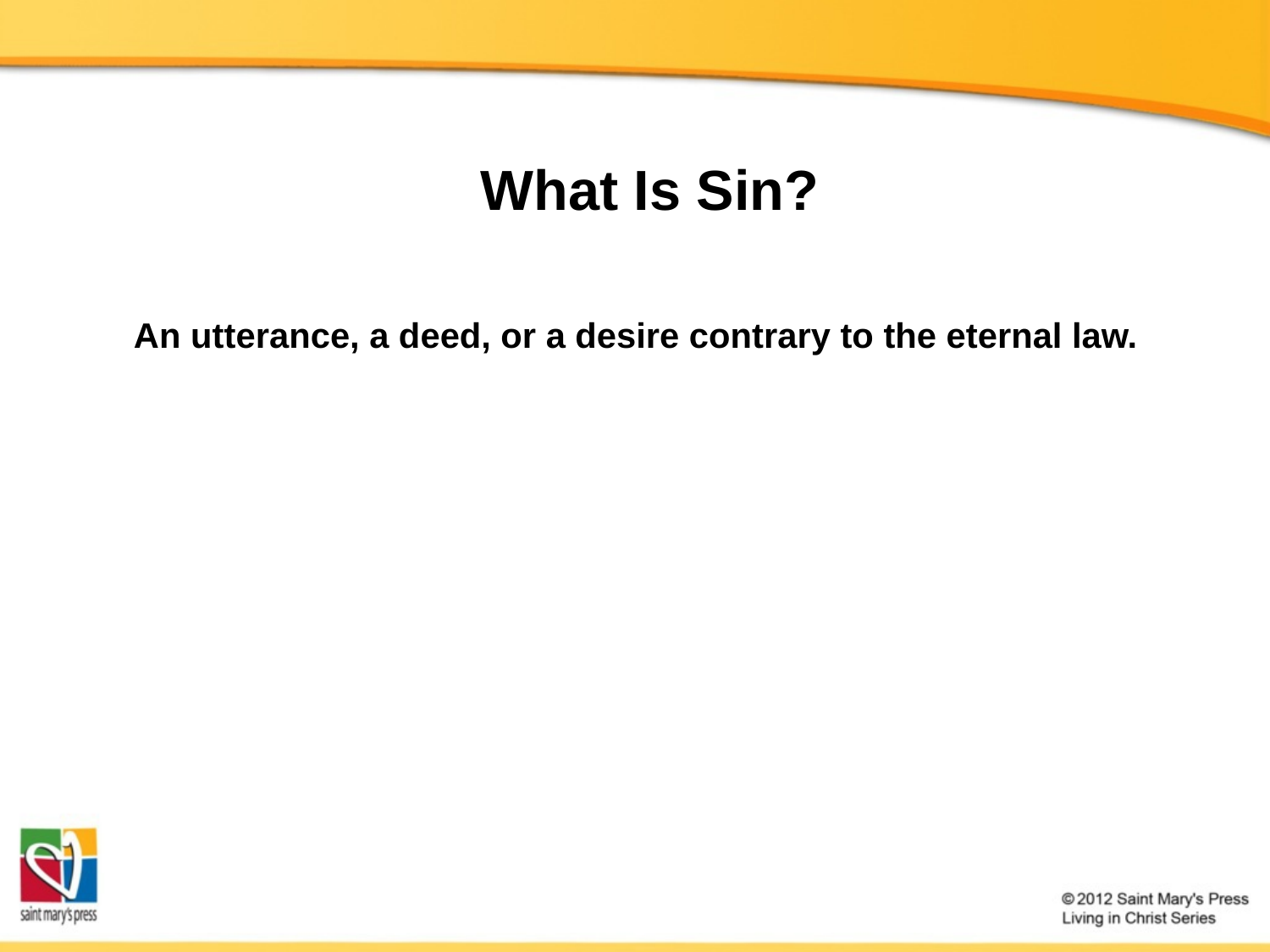

What Is Sin?
An utterance, a deed, or a desire contrary to the eternal law.